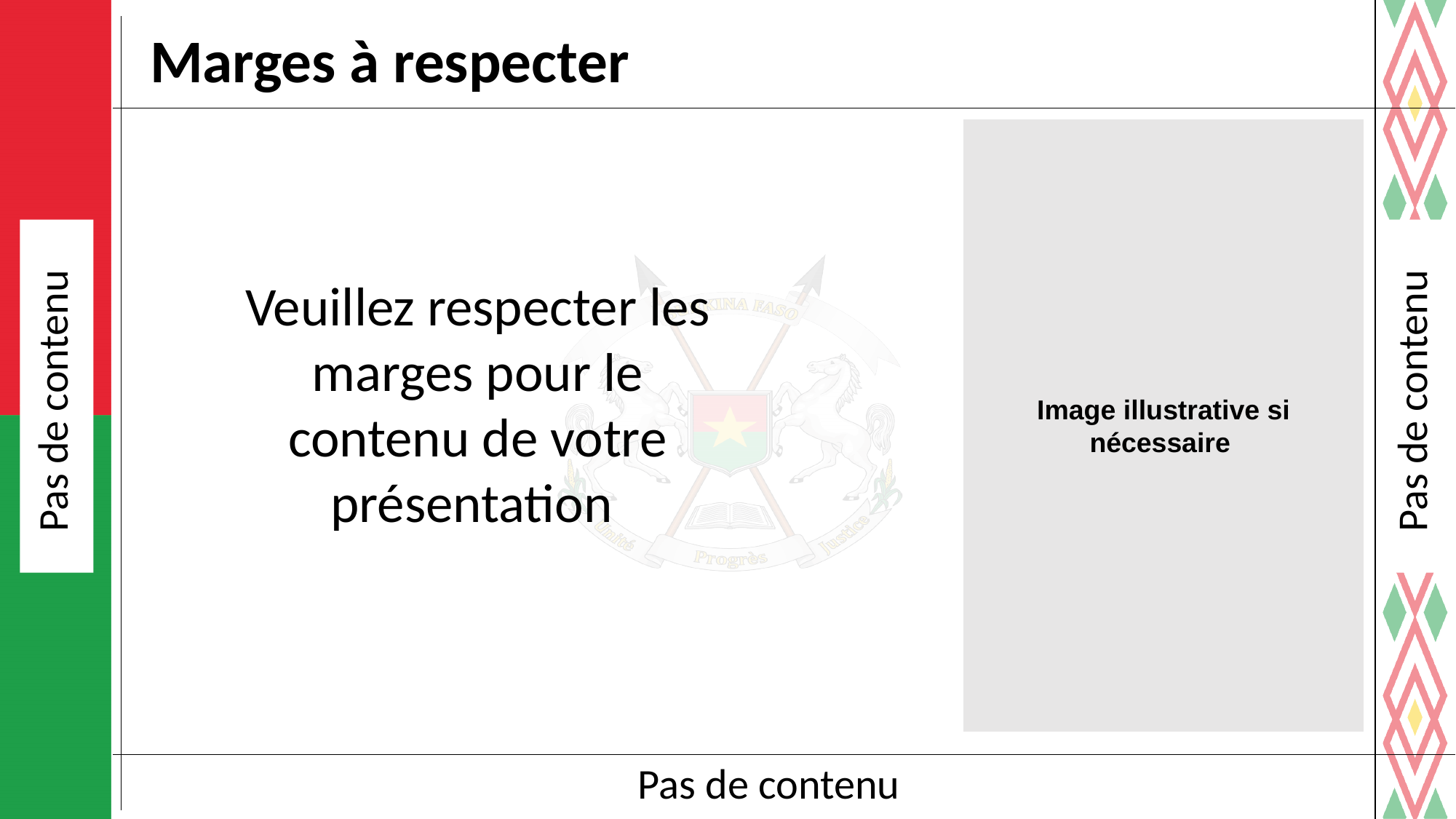

# Marges à respecter
Image illustrative si nécessaire
Veuillez respecter les marges pour le contenu de votre présentation
Pas de contenu
Pas de contenu
Pas de contenu